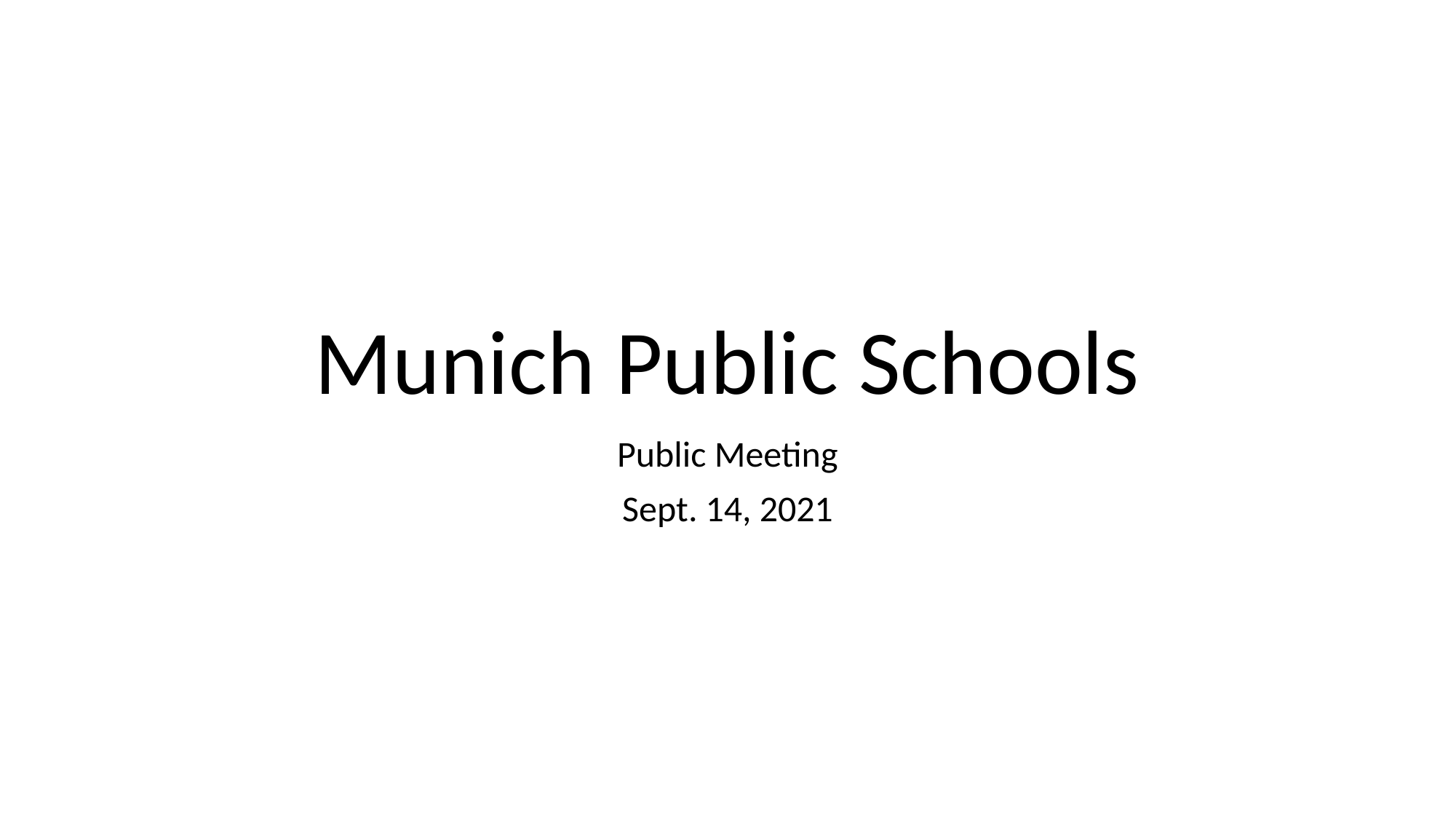

# Munich Public Schools
Public Meeting
Sept. 14, 2021